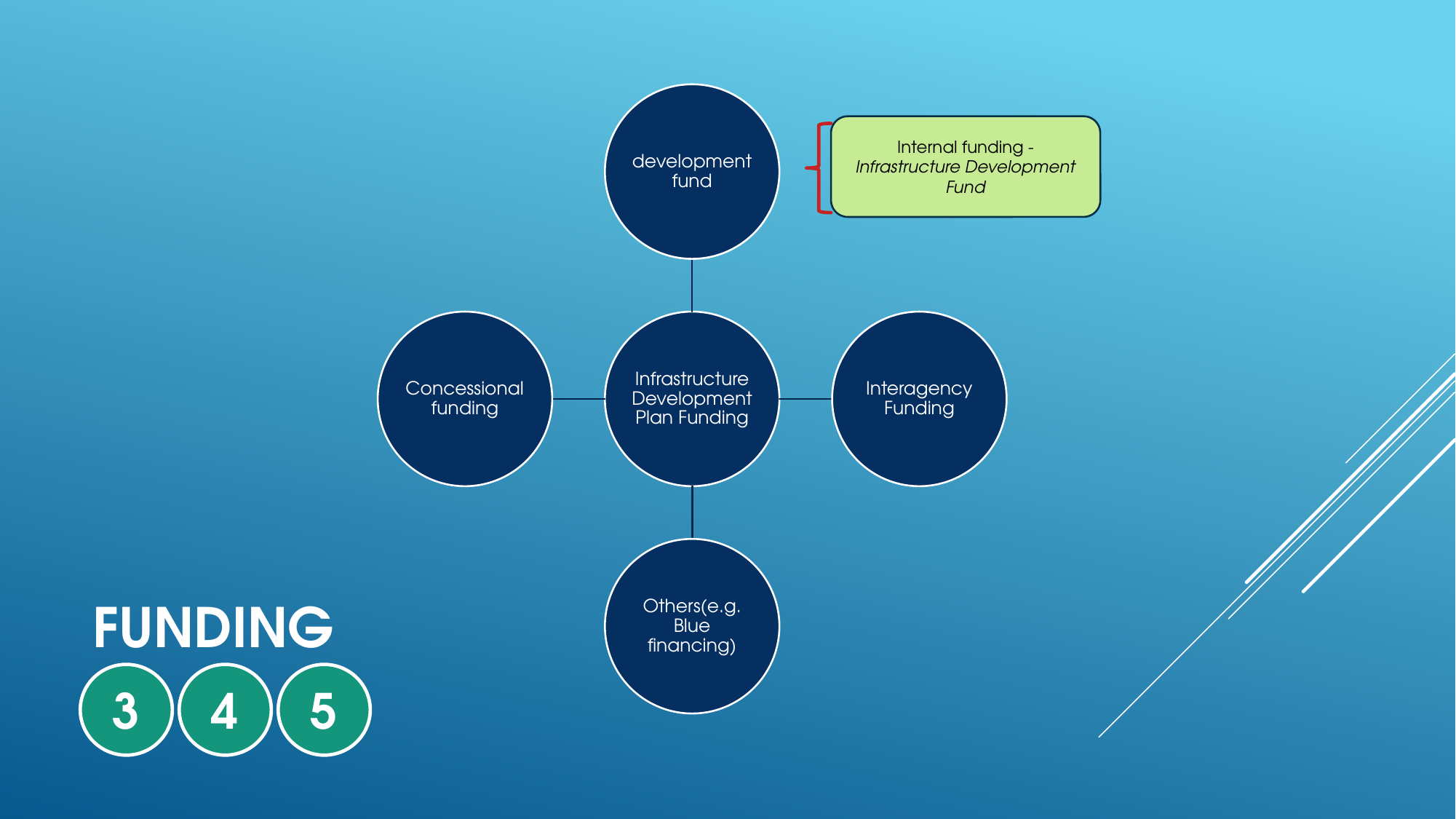

Infrastructure Development Plan Funding

development fund

Interagency Funding

Others(e.g. Blue financing)

Concessional funding
Internal funding - Infrastructure Development Fund

# funding
5
3
4